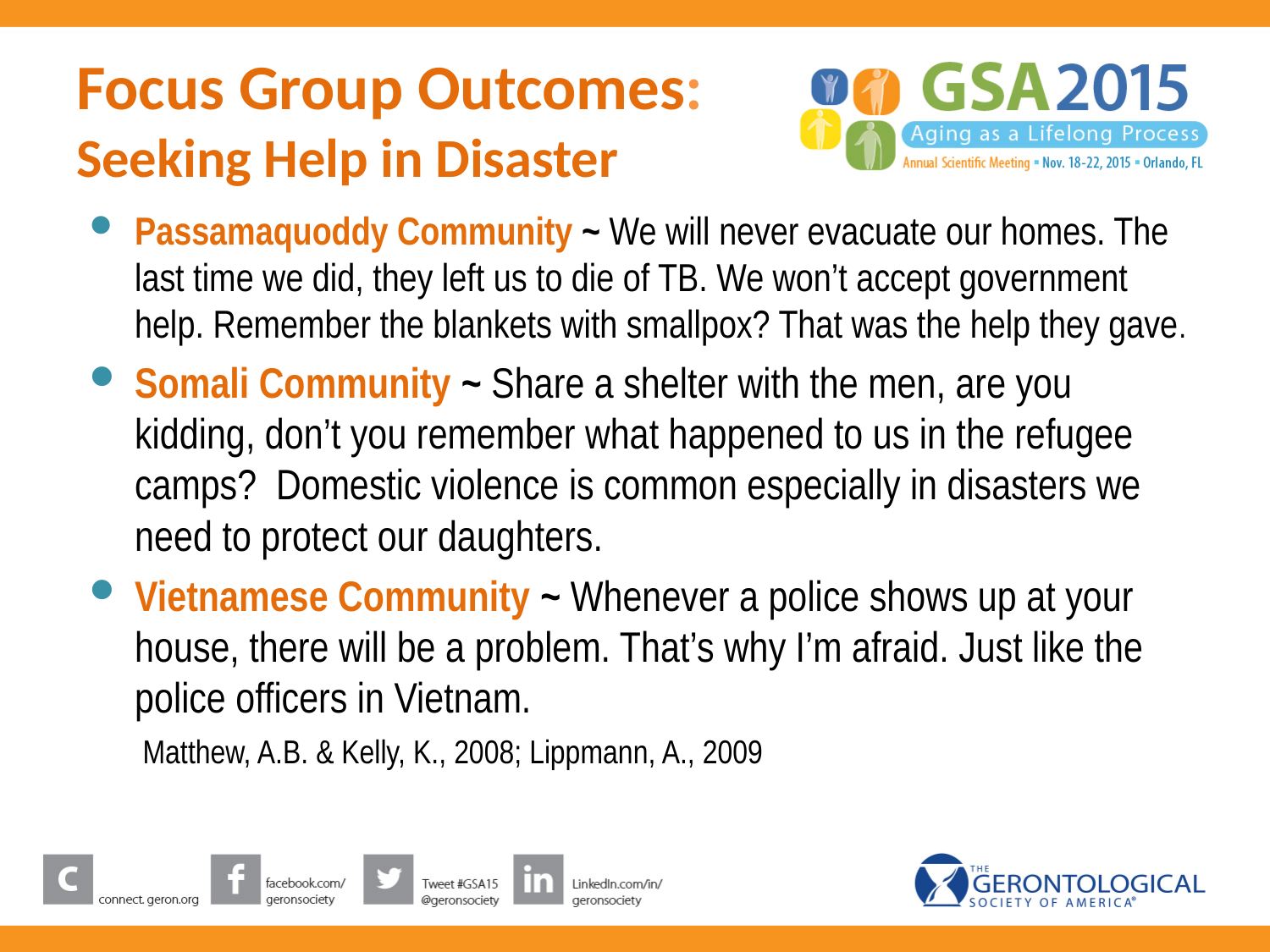

# Focus Group Outcomes: Seeking Help in Disaster
Passamaquoddy Community ~ We will never evacuate our homes. The last time we did, they left us to die of TB. We won’t accept government help. Remember the blankets with smallpox? That was the help they gave.
Somali Community ~ Share a shelter with the men, are you kidding, don’t you remember what happened to us in the refugee camps?  Domestic violence is common especially in disasters we need to protect our daughters.
Vietnamese Community ~ Whenever a police shows up at your house, there will be a problem. That’s why I’m afraid. Just like the police officers in Vietnam.
       Matthew, A.B. & Kelly, K., 2008; Lippmann, A., 2009